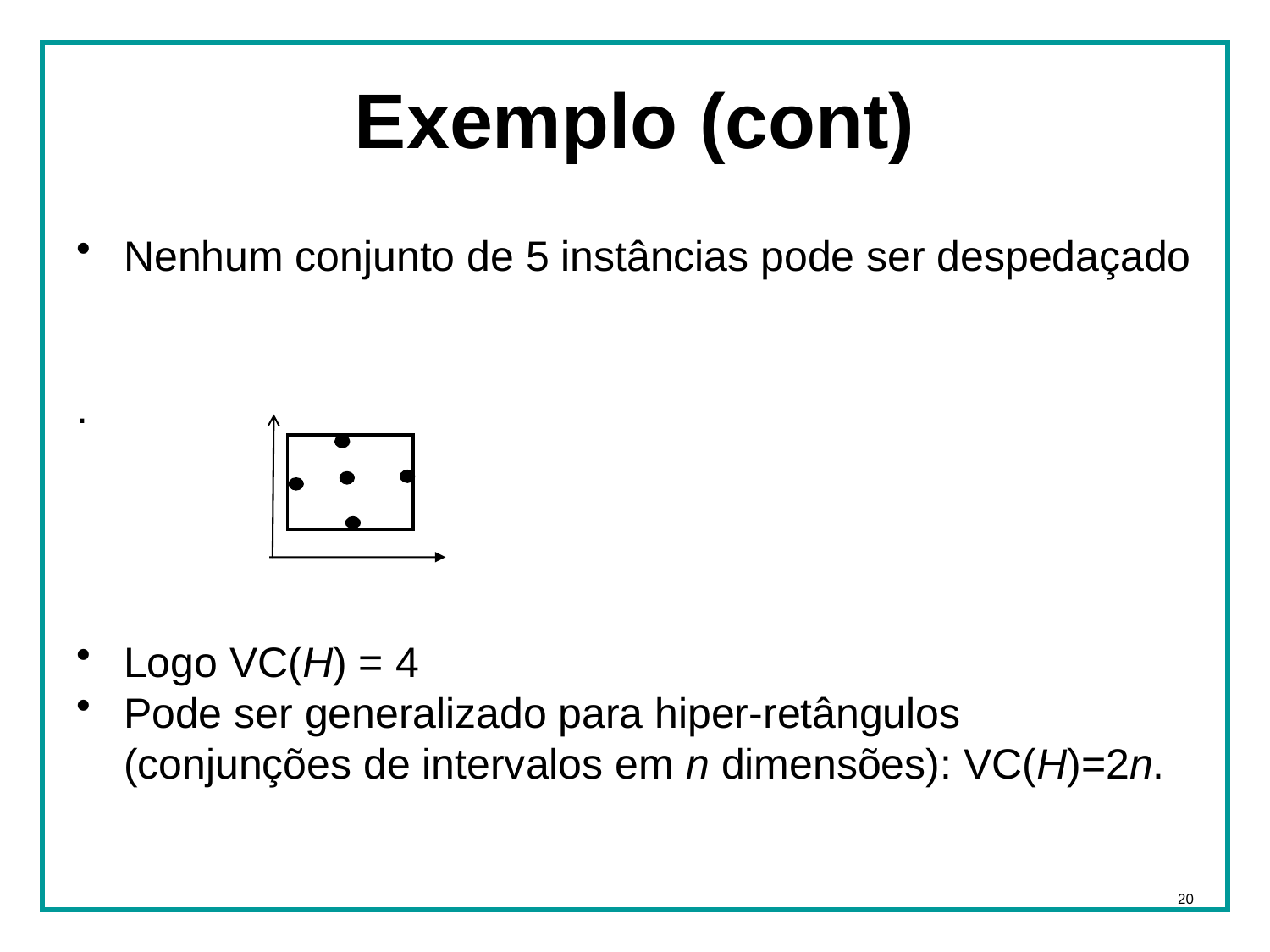

# Exemplo (cont)
Nenhum conjunto de 5 instâncias pode ser despedaçado

.

Logo VC(H) = 4
Pode ser generalizado para hiper-retângulos (conjunções de intervalos em n dimensões): VC(H)=2n.

20